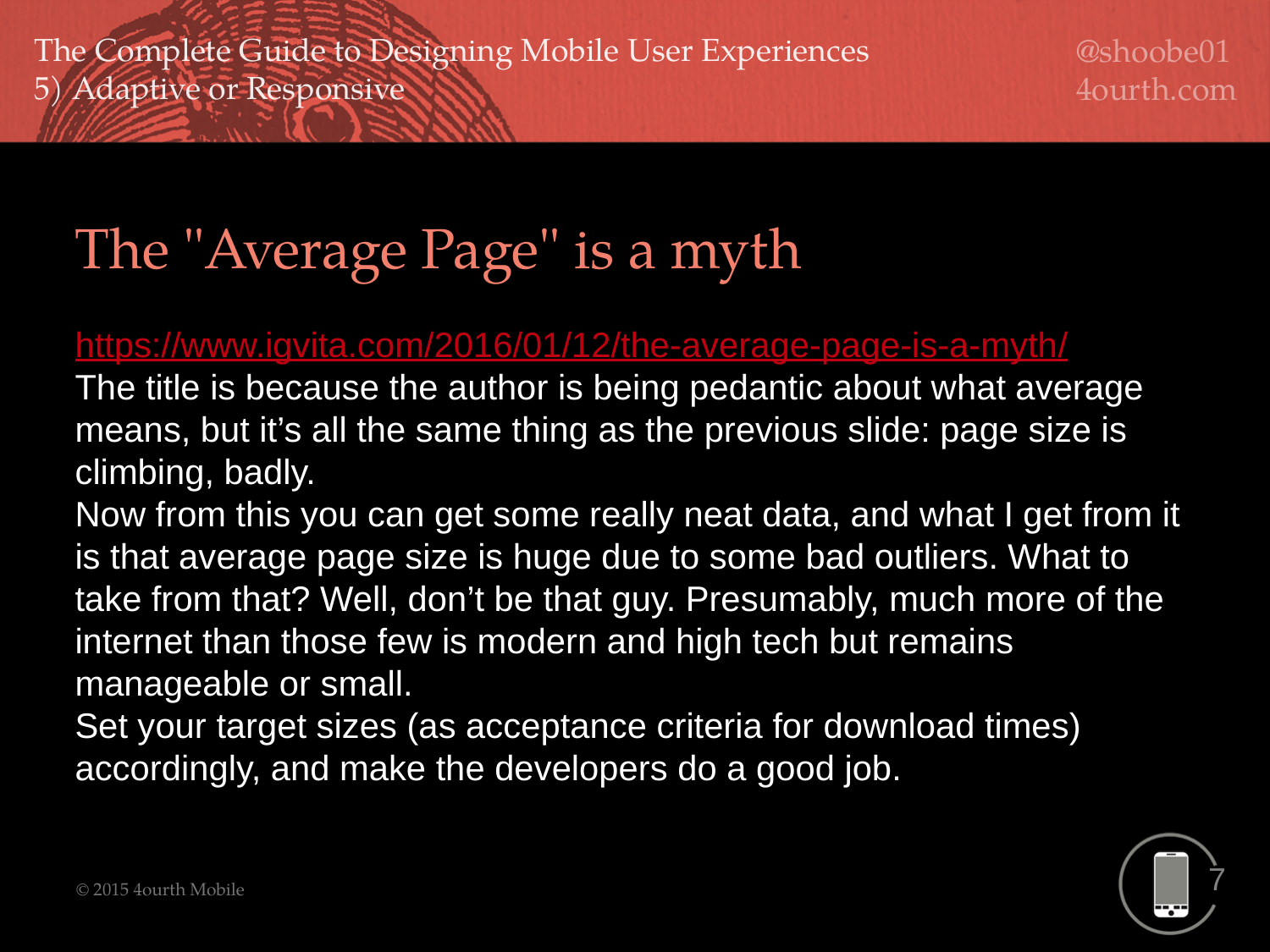

The "Average Page" is a myth

https://www.igvita.com/2016/01/12/the-average-page-is-a-myth/
The title is because the author is being pedantic about what average means, but it’s all the same thing as the previous slide: page size is climbing, badly.
Now from this you can get some really neat data, and what I get from it is that average page size is huge due to some bad outliers. What to take from that? Well, don’t be that guy. Presumably, much more of the internet than those few is modern and high tech but remains manageable or small.
Set your target sizes (as acceptance criteria for download times) accordingly, and make the developers do a good job.